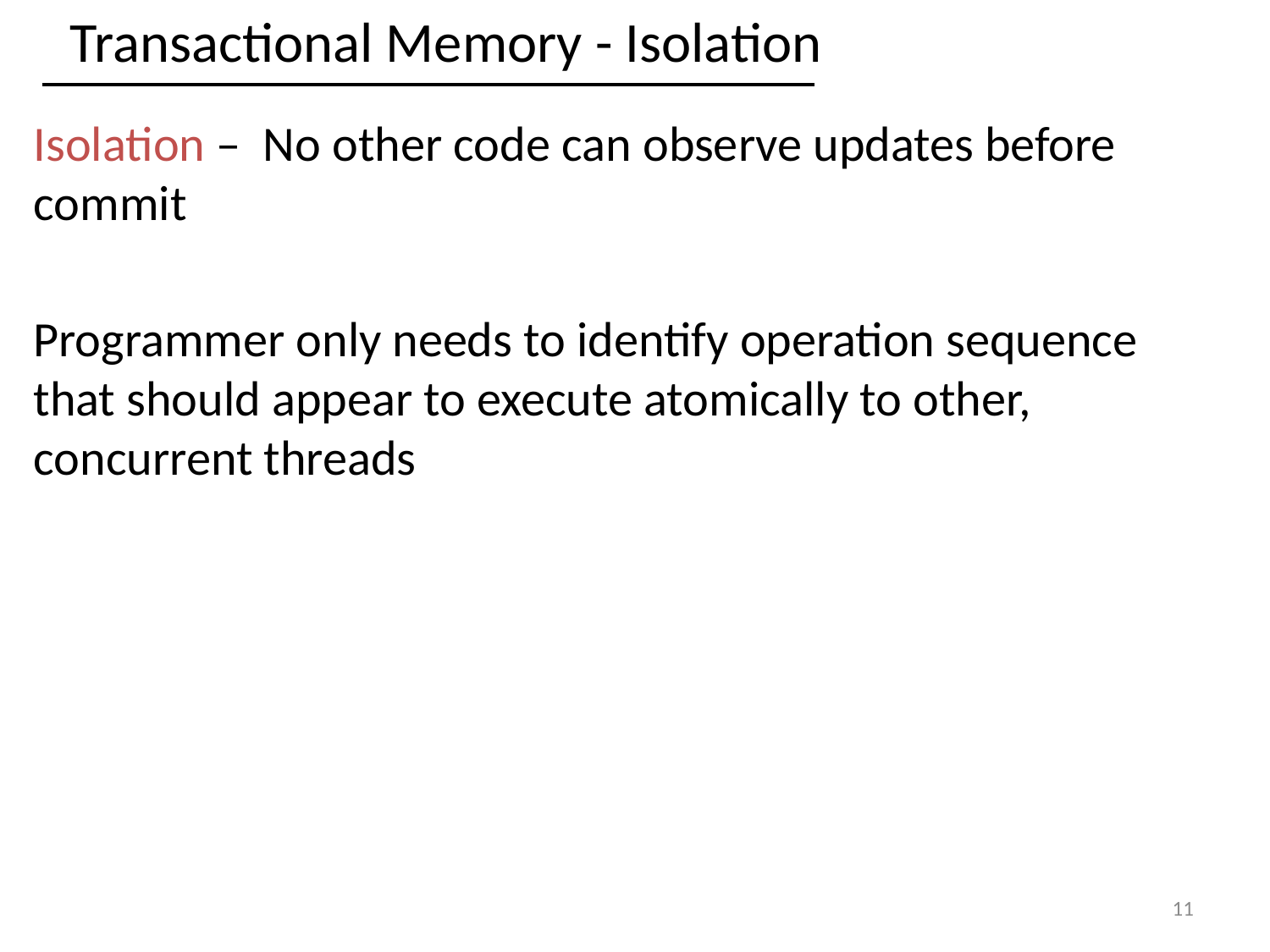

Transactional Memory - Isolation
Isolation –  No other code can observe updates before commit
Programmer only needs to identify operation sequence that should appear to execute atomically to other, concurrent threads
11